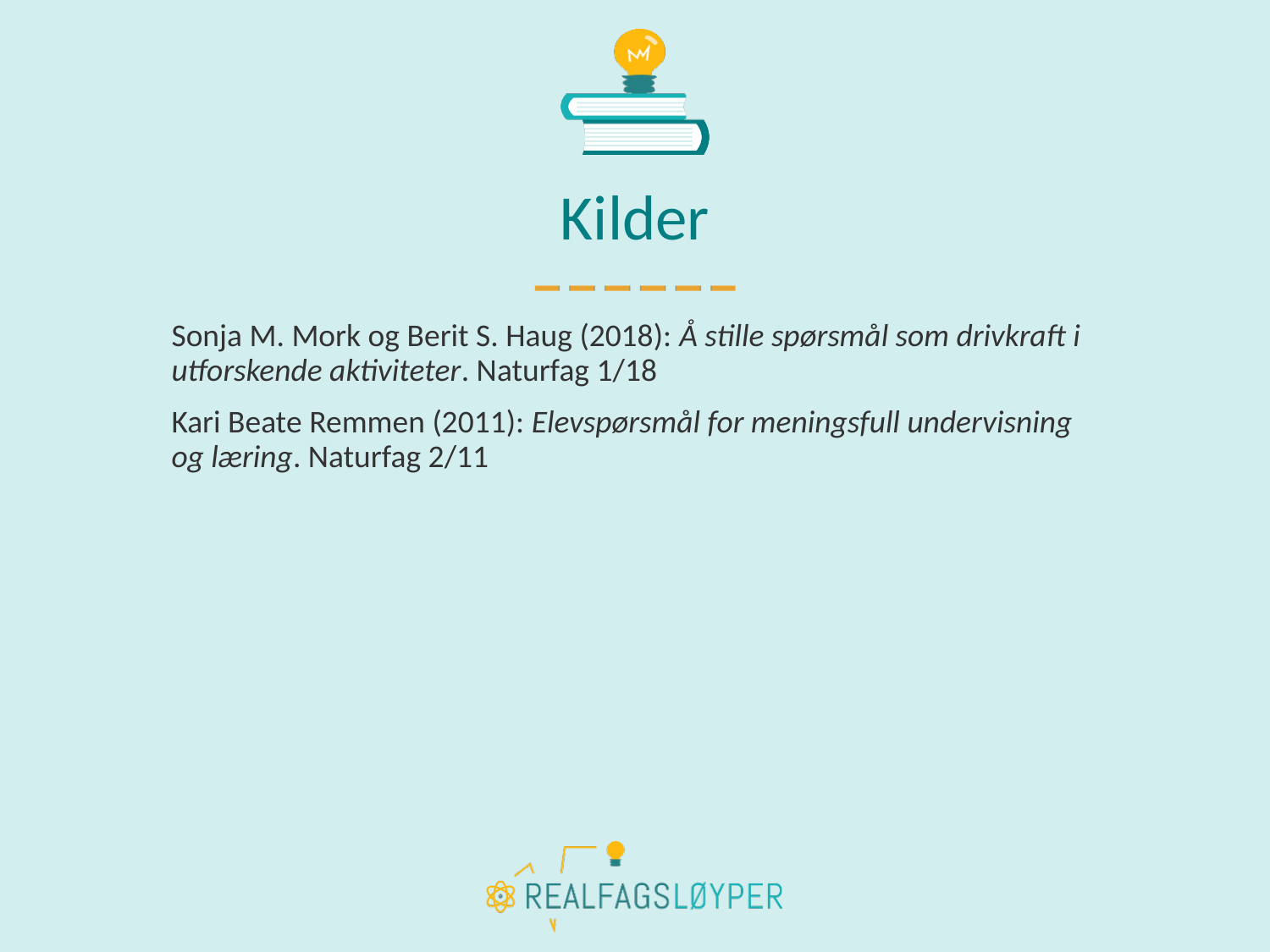

# Kilder
Sonja M. Mork og Berit S. Haug (2018): Å stille spørsmål som drivkraft i utforskende aktiviteter. Naturfag 1/18
Kari Beate Remmen (2011): Elevspørsmål for meningsfull undervisning og læring. Naturfag 2/11